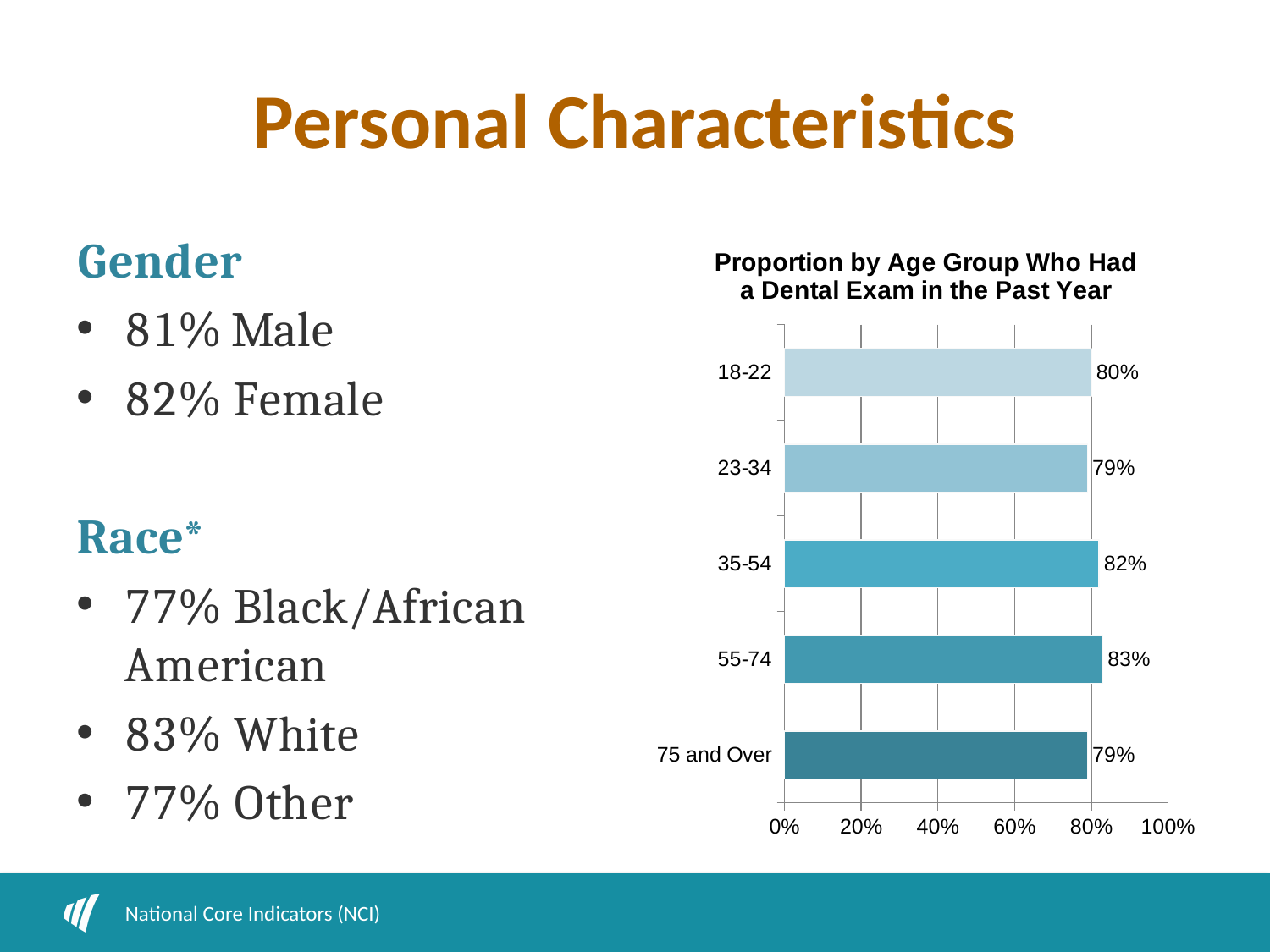

# Personal Characteristics
Gender
81% Male
82% Female

Race*
77% Black/African American
83% White
77% Other

### Chart: Proportion by Age Group Who Had a Dental Exam in the Past Year

| Category | Age Group |
|---|---|
| 75 and Over | 0.79 |
| 55-74 | 0.83 |
| 35-54 | 0.82 |
| 23-34 | 0.79 |
| 18-22 | 0.8 |
National Core Indicators (NCI)